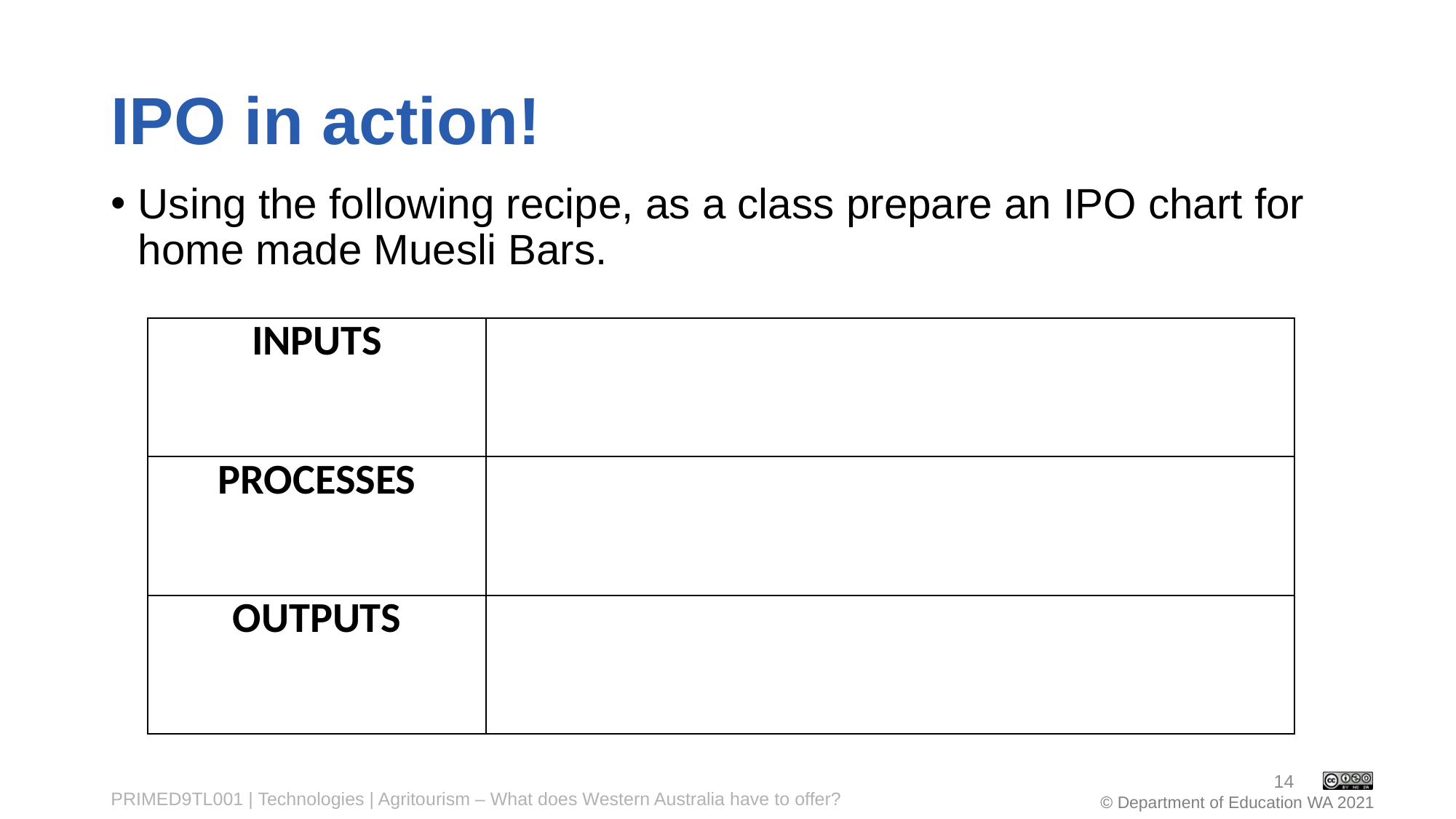

# IPO in action!
Using the following recipe, as a class prepare an IPO chart for home made Muesli Bars.

| INPUTS |  |
| --- | --- |
| PROCESSES |  |
| OUTPUTS |  |
14
PRIMED9TL001 | Technologies | Agritourism – What does Western Australia have to offer?